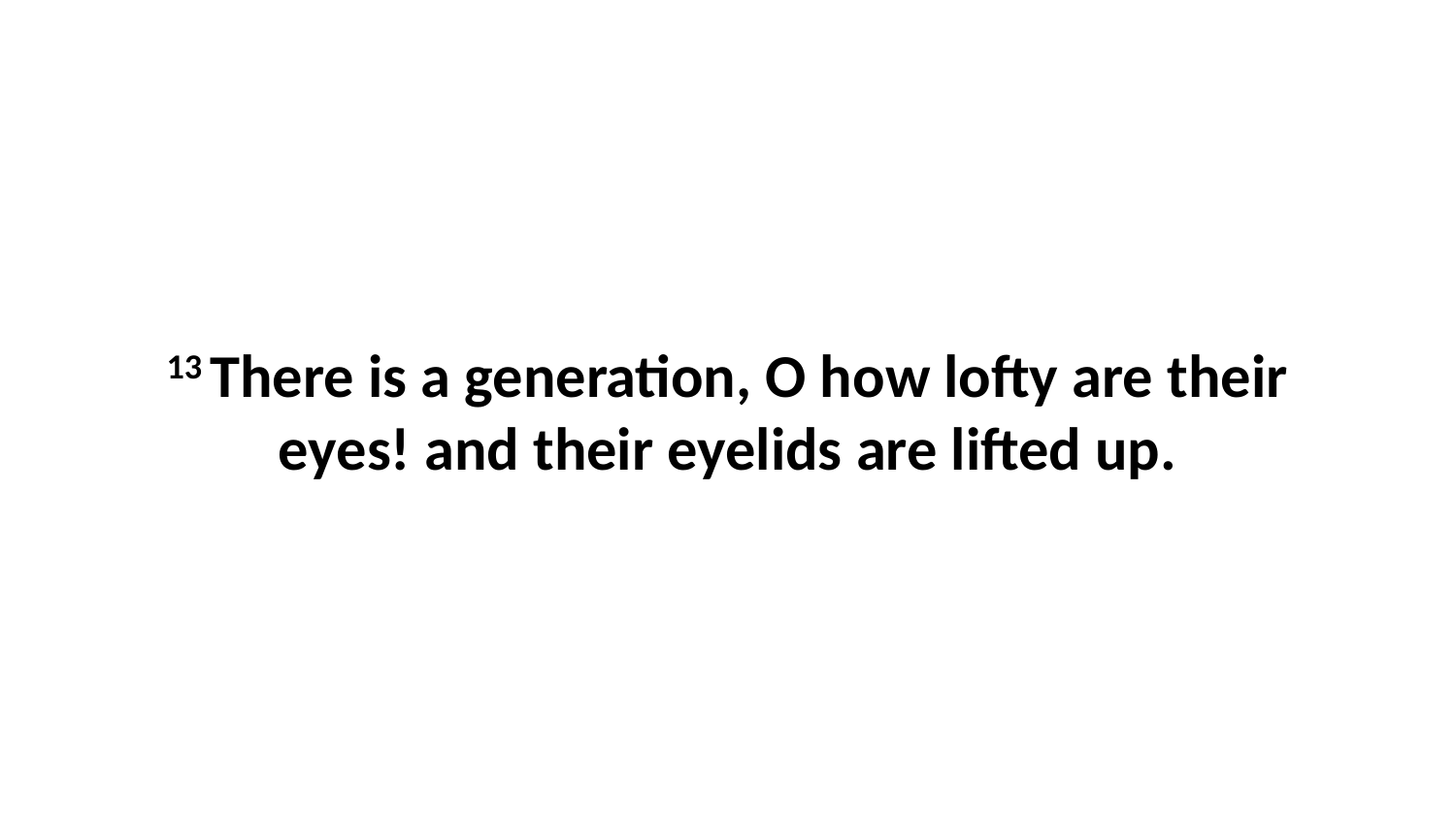

13 There is a generation, O how lofty are their eyes! and their eyelids are lifted up.